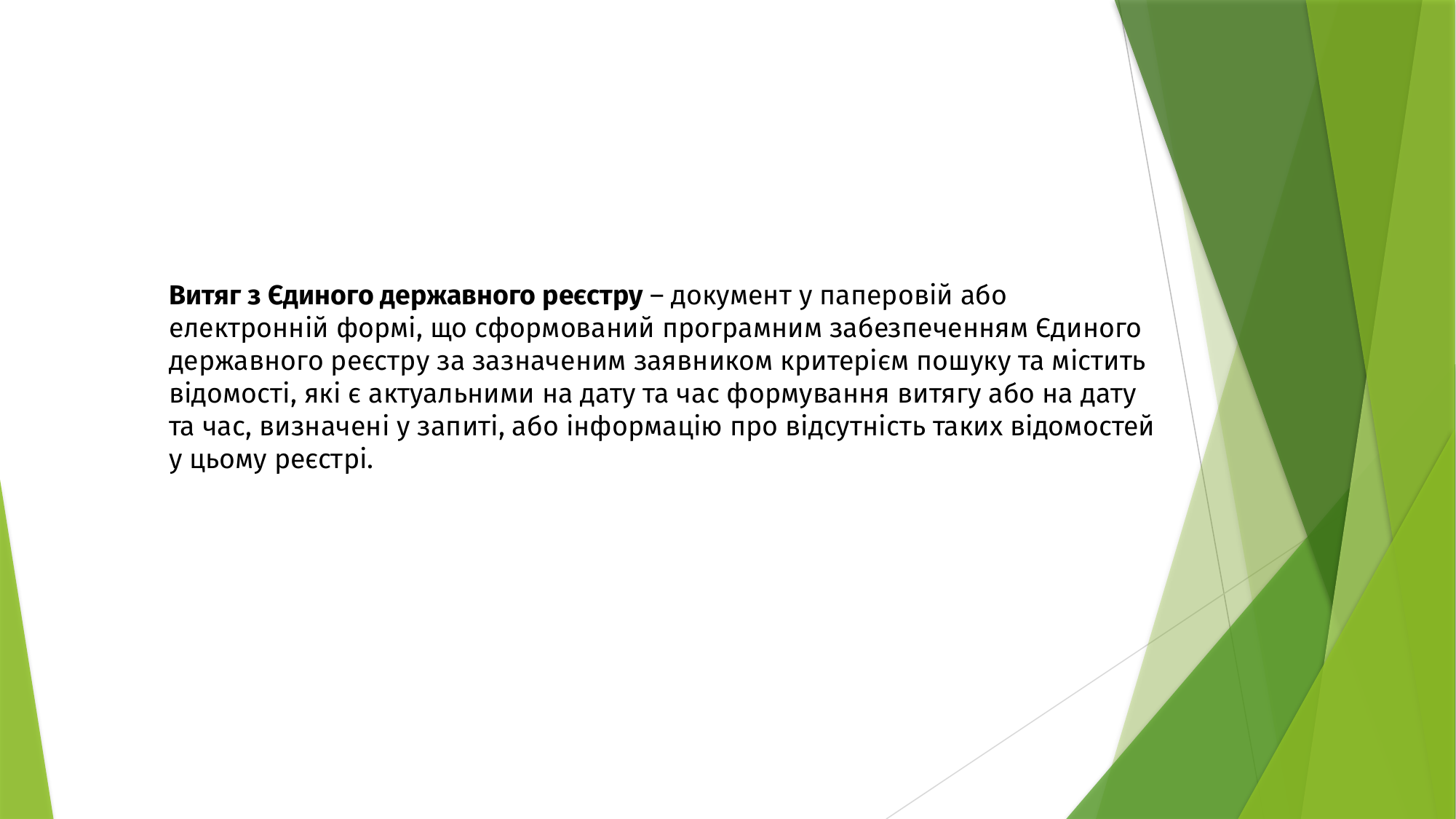

Витяг з Єдиного державного реєстру – документ у паперовій або електронній формі, що сформований програмним забезпеченням Єдиного державного реєстру за зазначеним заявником критерієм пошуку та містить відомості, які є актуальними на дату та час формування витягу або на дату та час, визначені у запиті, або інформацію про відсутність таких відомостей у цьому реєстрі.